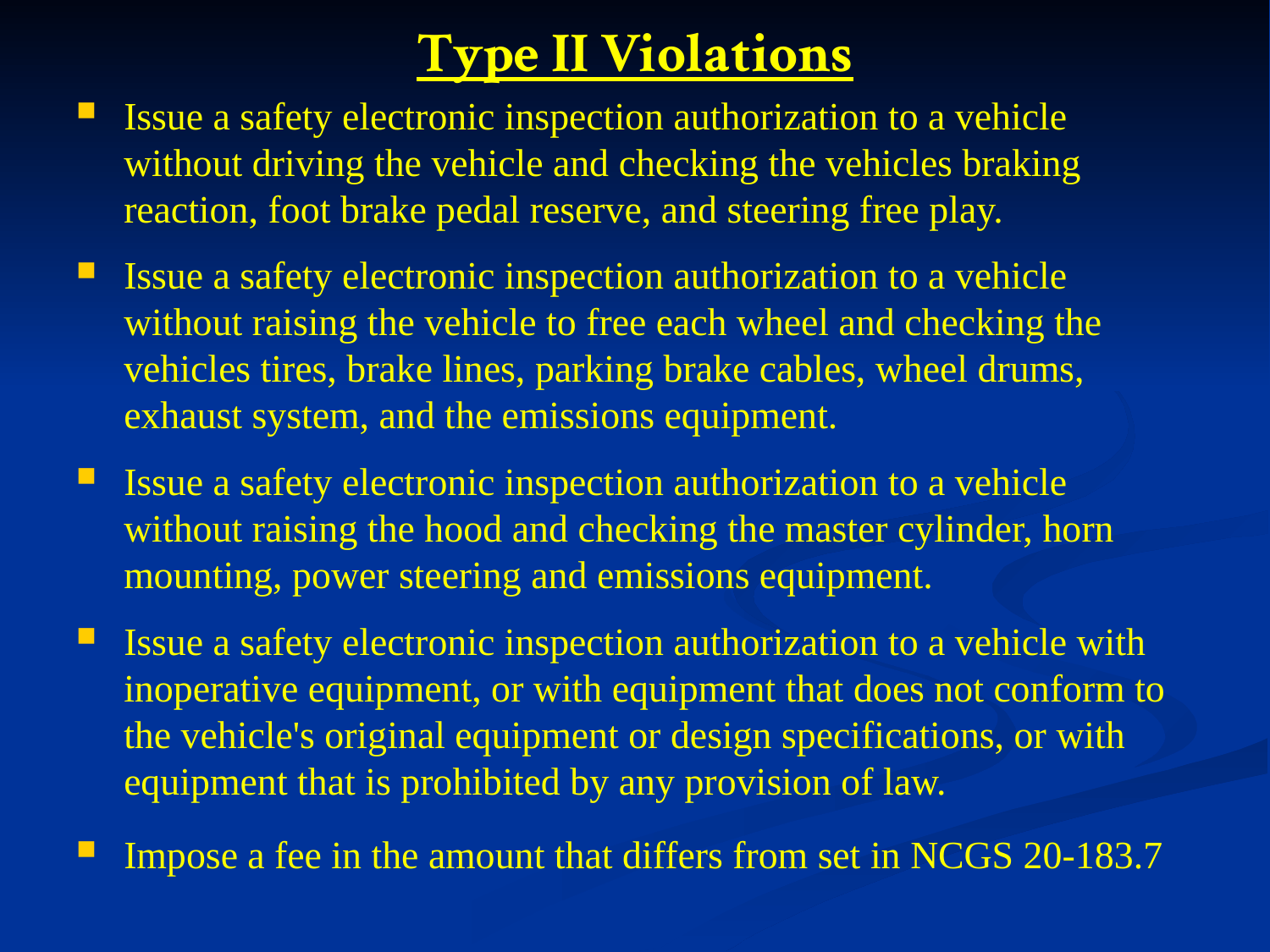

# Type II Violations
Issue a safety electronic inspection authorization to a vehicle without driving the vehicle and checking the vehicles braking reaction, foot brake pedal reserve, and steering free play.

Issue a safety electronic inspection authorization to a vehicle without raising the vehicle to free each wheel and checking the vehicles tires, brake lines, parking brake cables, wheel drums, exhaust system, and the emissions equipment.

Issue a safety electronic inspection authorization to a vehicle without raising the hood and checking the master cylinder, horn mounting, power steering and emissions equipment.

Issue a safety electronic inspection authorization to a vehicle with inoperative equipment, or with equipment that does not conform to the vehicle's original equipment or design specifications, or with equipment that is prohibited by any provision of law.

Impose a fee in the amount that differs from set in NCGS 20-183.7